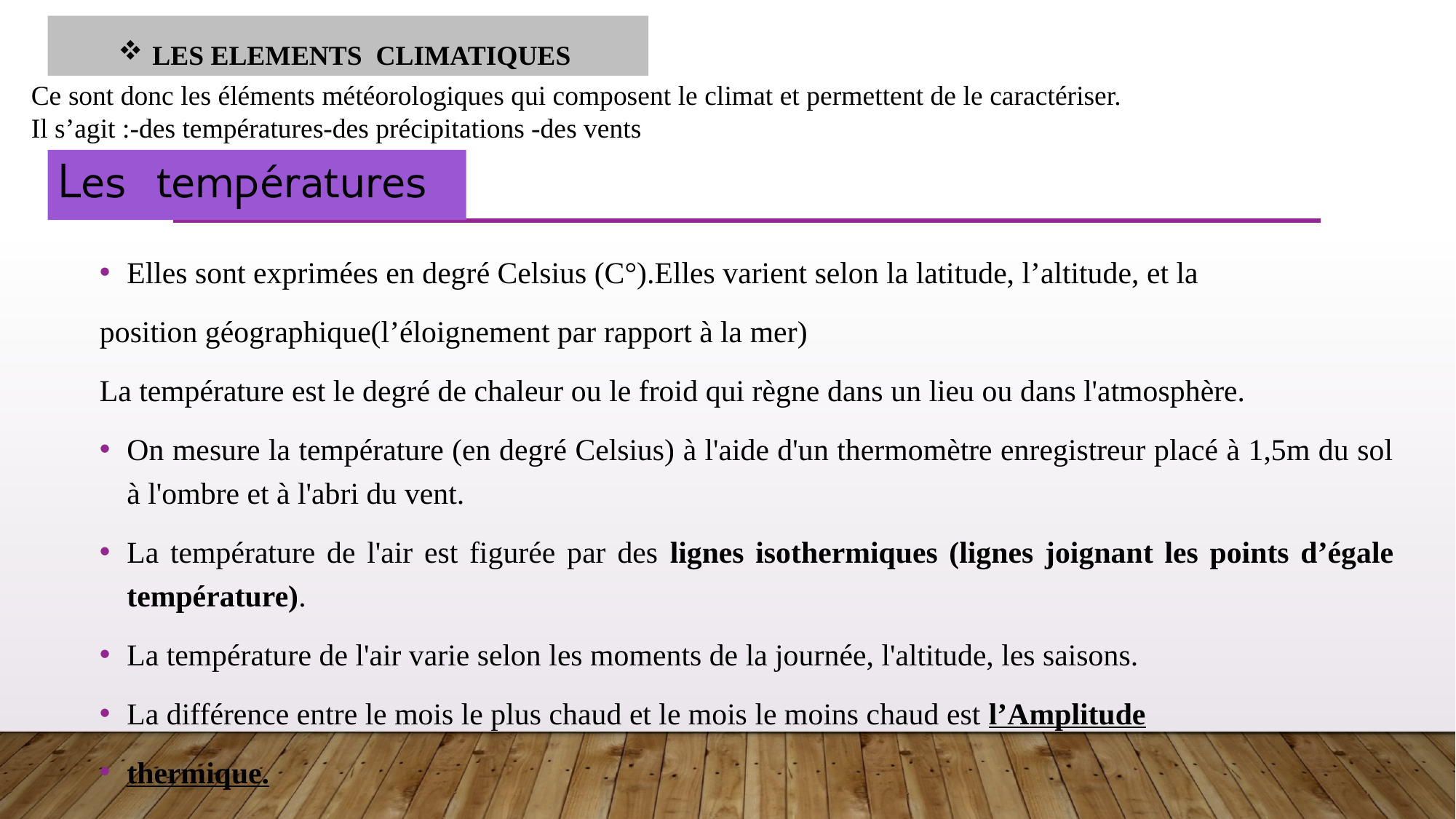

LES ELEMENTS  CLIMATIQUES
Ce sont donc les éléments météorologiques qui composent le climat et permettent de le caractériser.
Il s’agit :-des températures-des précipitations -des vents
# Les  températures
Elles sont exprimées en degré Celsius (C°).Elles varient selon la latitude, l’altitude, et la
position géographique(l’éloignement par rapport à la mer)
La température est le degré de chaleur ou le froid qui règne dans un lieu ou dans l'atmosphère.
On mesure la température (en degré Celsius) à l'aide d'un thermomètre enregistreur placé à 1,5m du sol à l'ombre et à l'abri du vent.
La température de l'air est figurée par des lignes isothermiques (lignes joignant les points d’égale température).
La température de l'air varie selon les moments de la journée, l'altitude, les saisons.
La différence entre le mois le plus chaud et le mois le moins chaud est l’Amplitude
thermique.